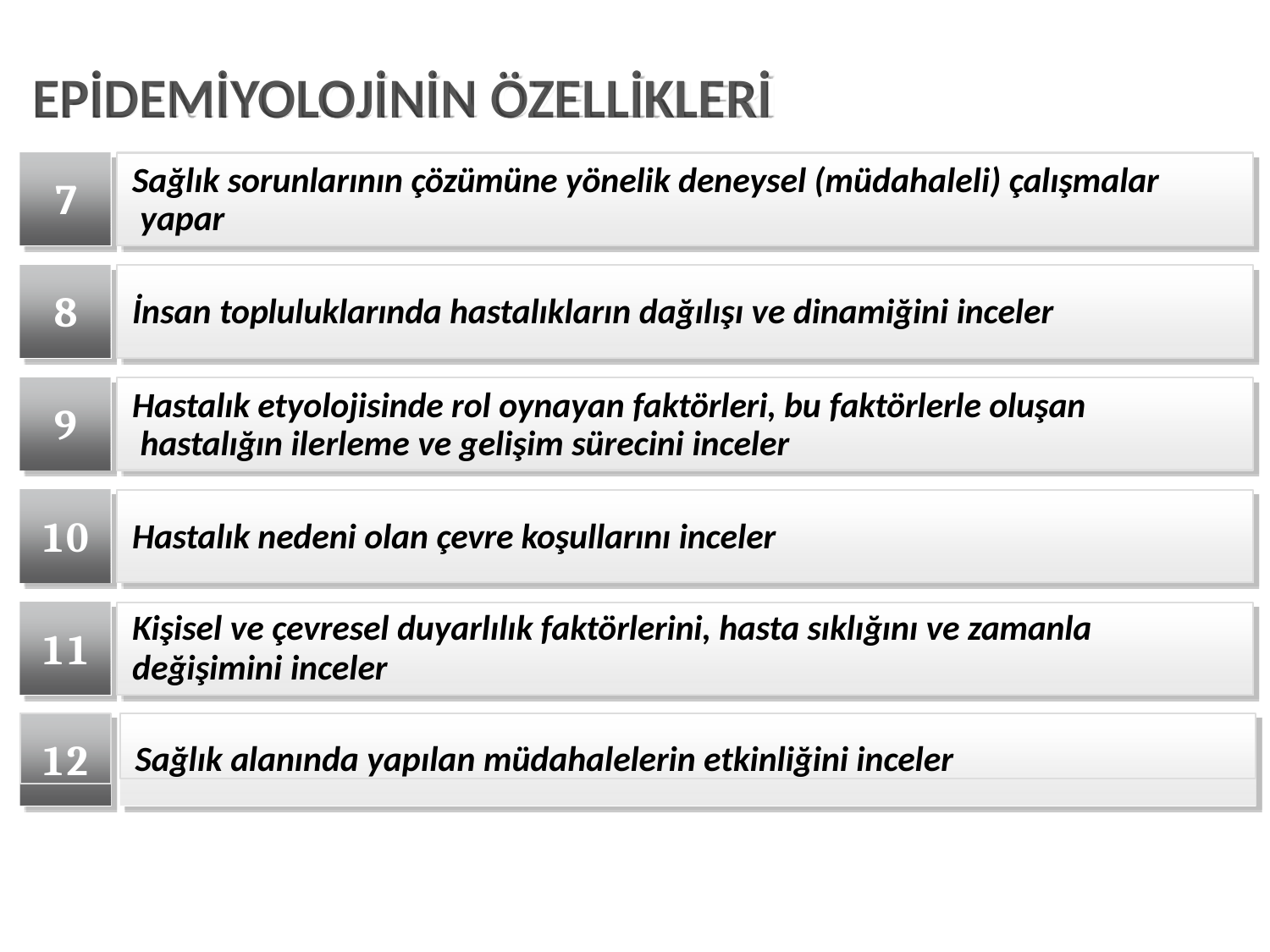

# EPİDEMİYOLOJİNİN ÖZELLİKLERİ

Sağlık sorunlarının çözümüne yönelik deneysel (müdahaleli) çalışmalar  yapar

7

8

İnsan topluluklarında hastalıkların dağılışı ve dinamiğini inceler

Hastalık etyolojisinde rol oynayan faktörleri, bu faktörlerle oluşan  hastalığın ilerleme ve gelişim sürecini inceler

9

10

Hastalık nedeni olan çevre koşullarını inceler

Kişisel ve çevresel duyarlılık faktörlerini, hasta sıklığını ve zamanla
değişimini inceler

11

12

Sağlık alanında yapılan müdahalelerin etkinliğini inceler